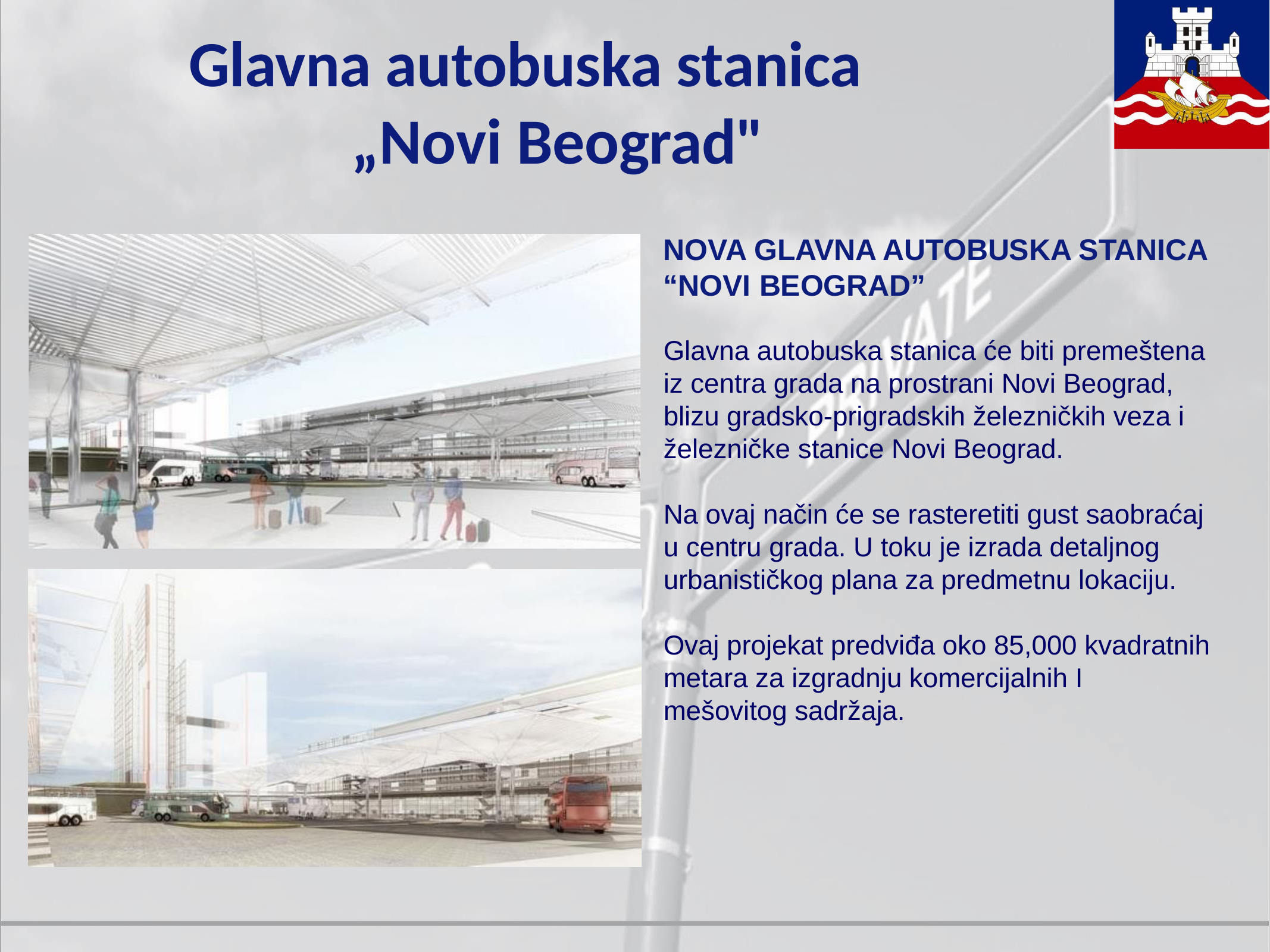

# Glavna autobuska stanica „Novi Beograd"
NOVA GLAVNA AUTOBUSKA STANICA “NOVI BEOGRAD”

Glavna autobuska stanica će biti premeštena iz centra grada na prostrani Novi Beograd, blizu gradsko-prigradskih železničkih veza i železničke stanice Novi Beograd.

Na ovaj način će se rasteretiti gust saobraćaj u centru grada. U toku je izrada detaljnog urbanističkog plana za predmetnu lokaciju.

Ovaj projekat predviđa oko 85,000 kvadratnih metara za izgradnju komercijalnih I mešovitog sadržaja.